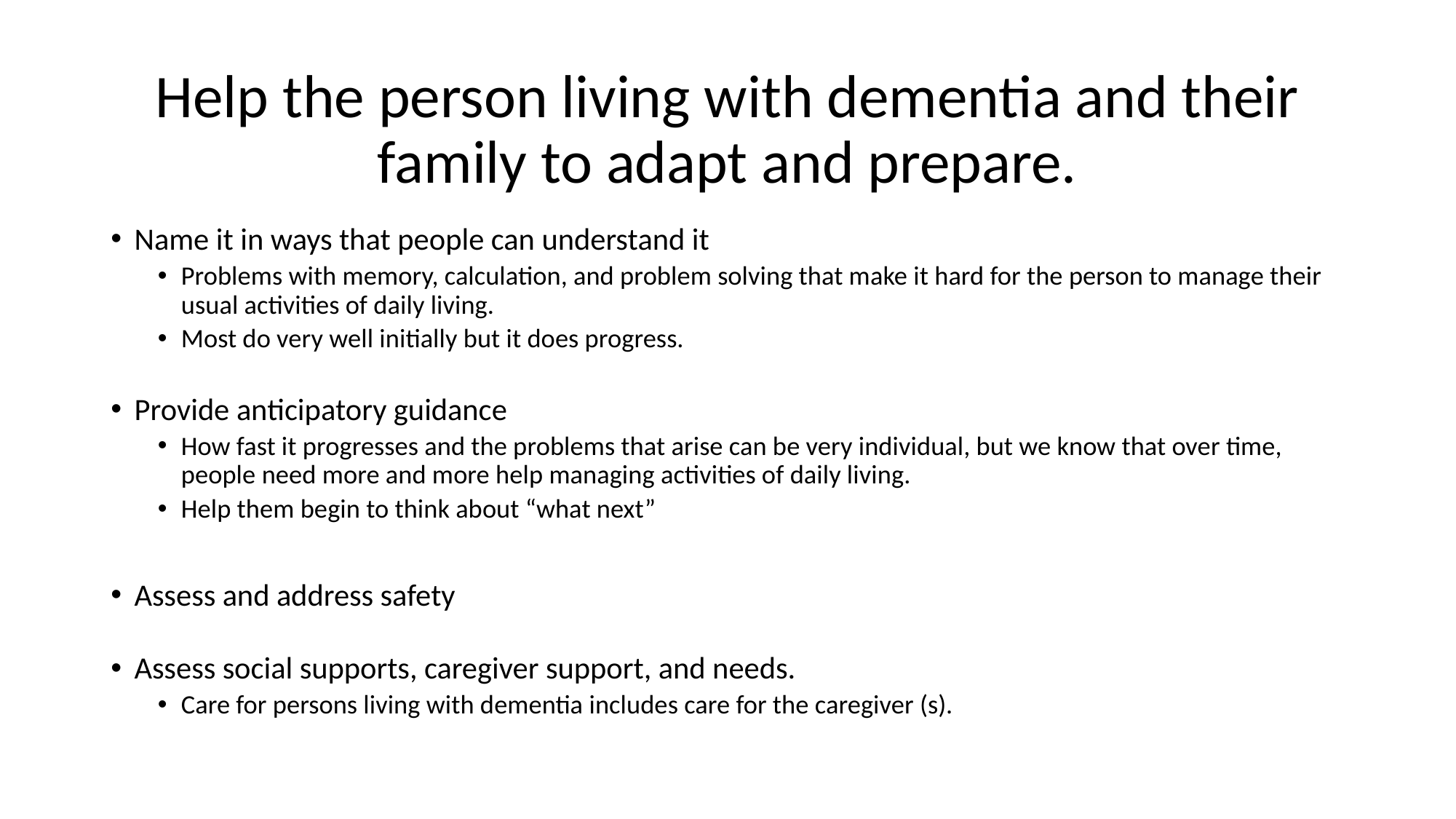

# Help the person living with dementia and their family to adapt and prepare.
Name it in ways that people can understand it
Problems with memory, calculation, and problem solving that make it hard for the person to manage their usual activities of daily living.
Most do very well initially but it does progress.

Provide anticipatory guidance
How fast it progresses and the problems that arise can be very individual, but we know that over time, people need more and more help managing activities of daily living.
Help them begin to think about “what next”

Assess and address safety

Assess social supports, caregiver support, and needs.
Care for persons living with dementia includes care for the caregiver (s).